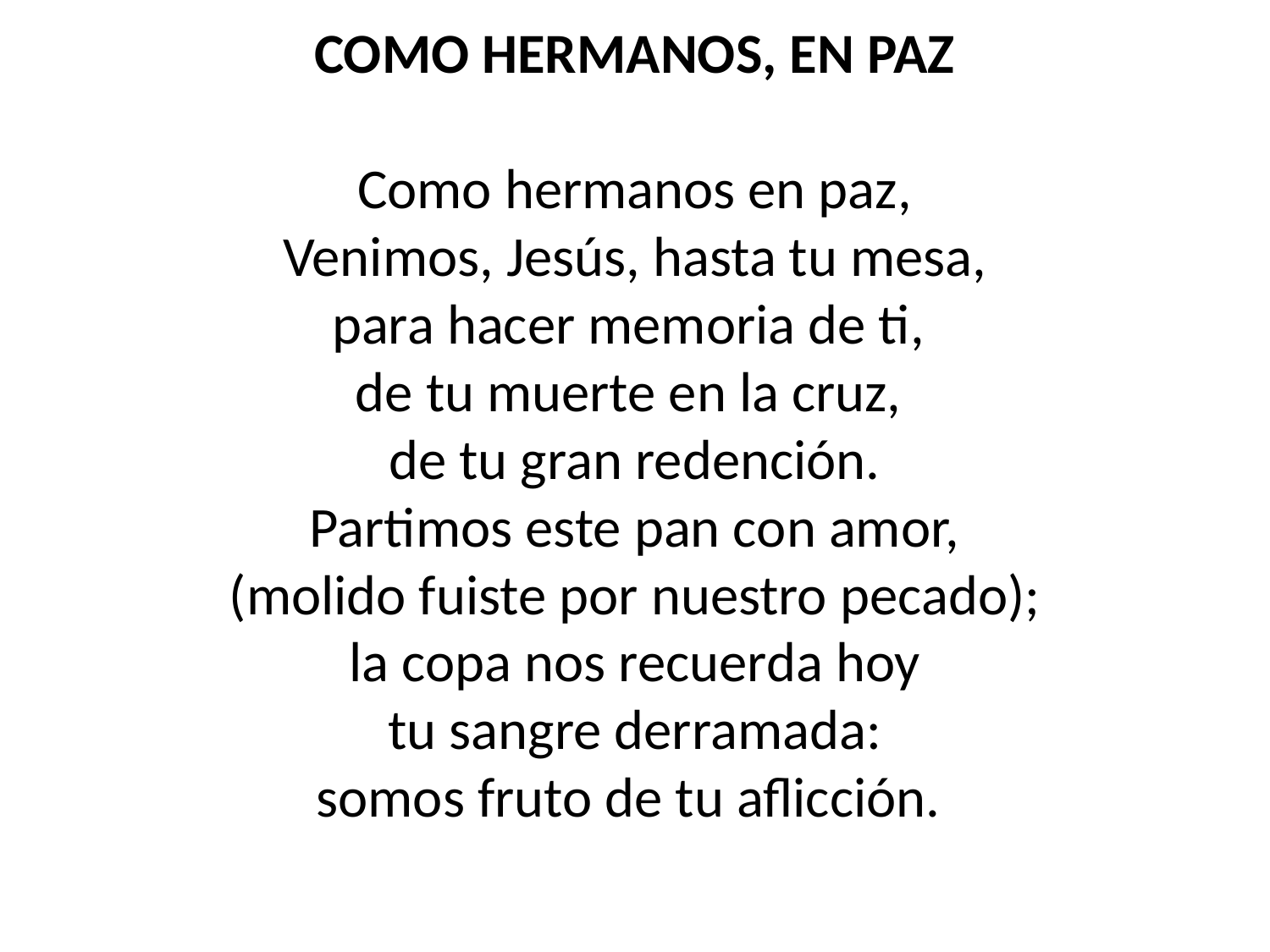

COMO HERMANOS, EN PAZ

Como hermanos en paz,
Venimos, Jesús, hasta tu mesa,
para hacer memoria de ti,
de tu muerte en la cruz,
de tu gran redención.
Partimos este pan con amor,
(molido fuiste por nuestro pecado);
la copa nos recuerda hoy
tu sangre derramada:
somos fruto de tu aflicción.